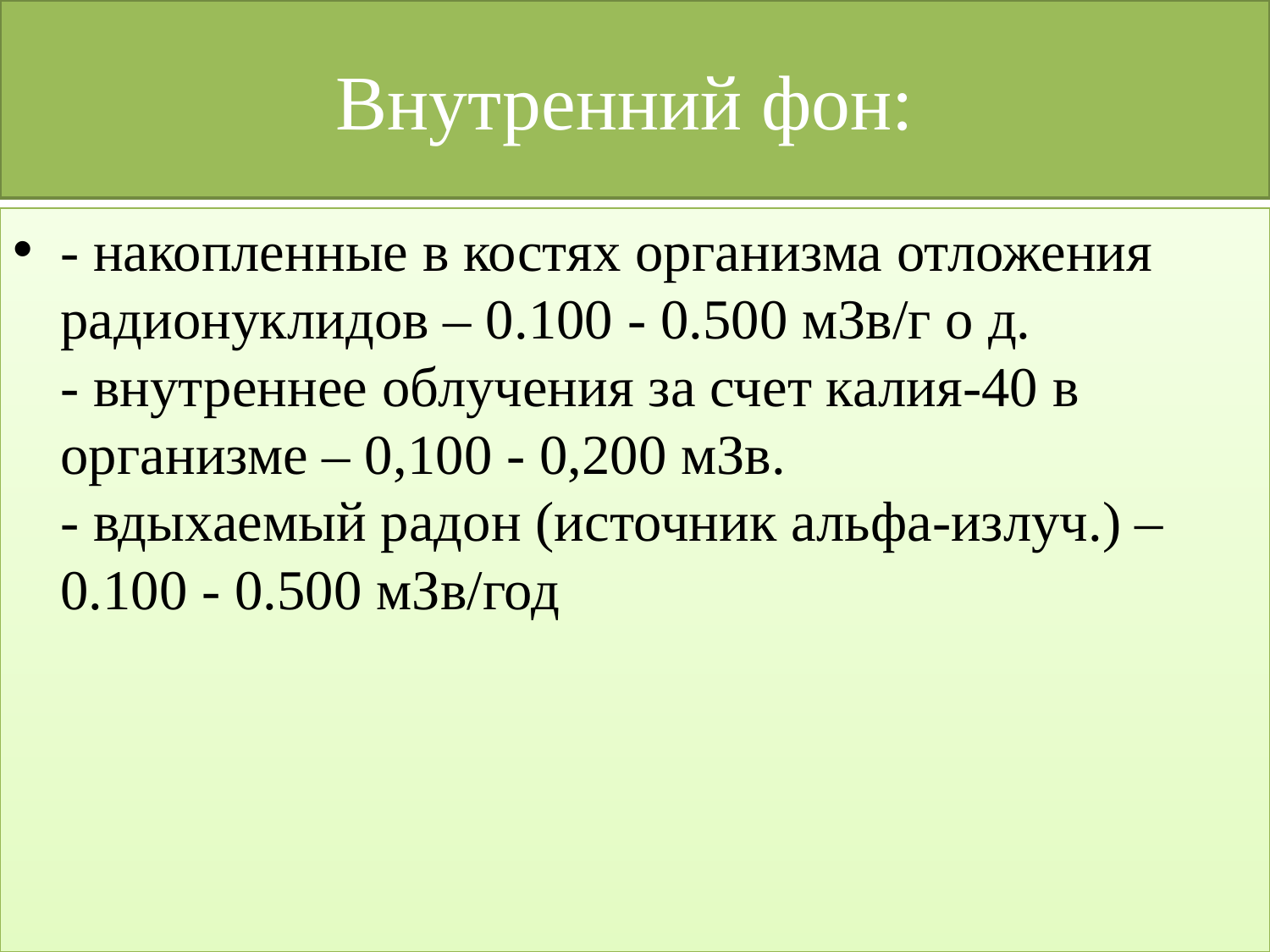

# Внутренний фон:
- накопленные в костях организма отложения радионуклидов – 0.100 - 0.500 мЗв/г о д.
- внутреннее облучения за счет калия-40 в организме – 0,100 - 0,200 мЗв.
- вдыхаемый радон (источник альфа-излуч.) – 0.100 - 0.500 мЗв/год